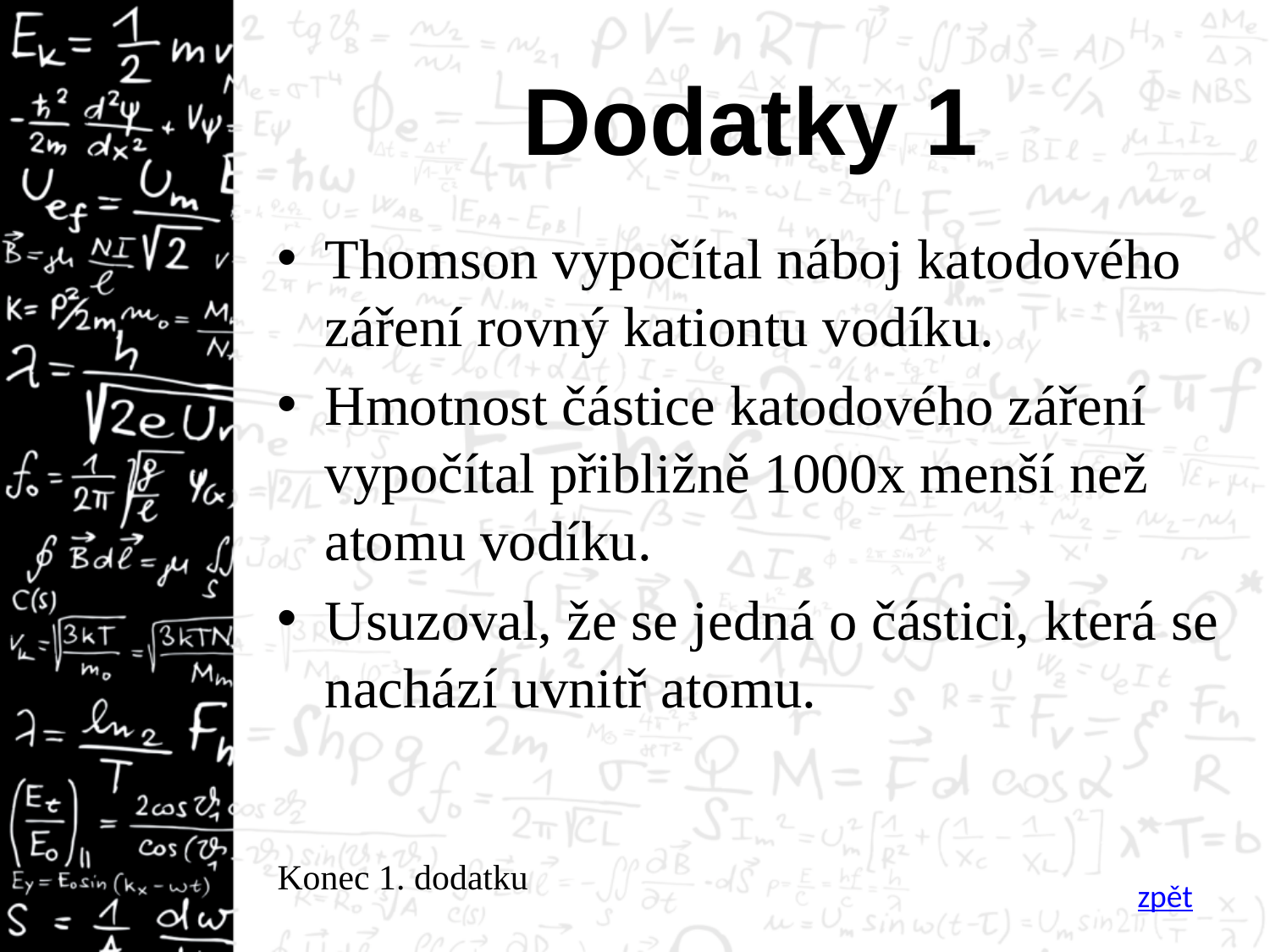

# Dodatky 1
Thomson vypočítal náboj katodového záření rovný kationtu vodíku.
Hmotnost částice katodového záření vypočítal přibližně 1000x menší než atomu vodíku.
Usuzoval, že se jedná o částici, která se nachází uvnitř atomu.

Konec 1. dodatku
zpět